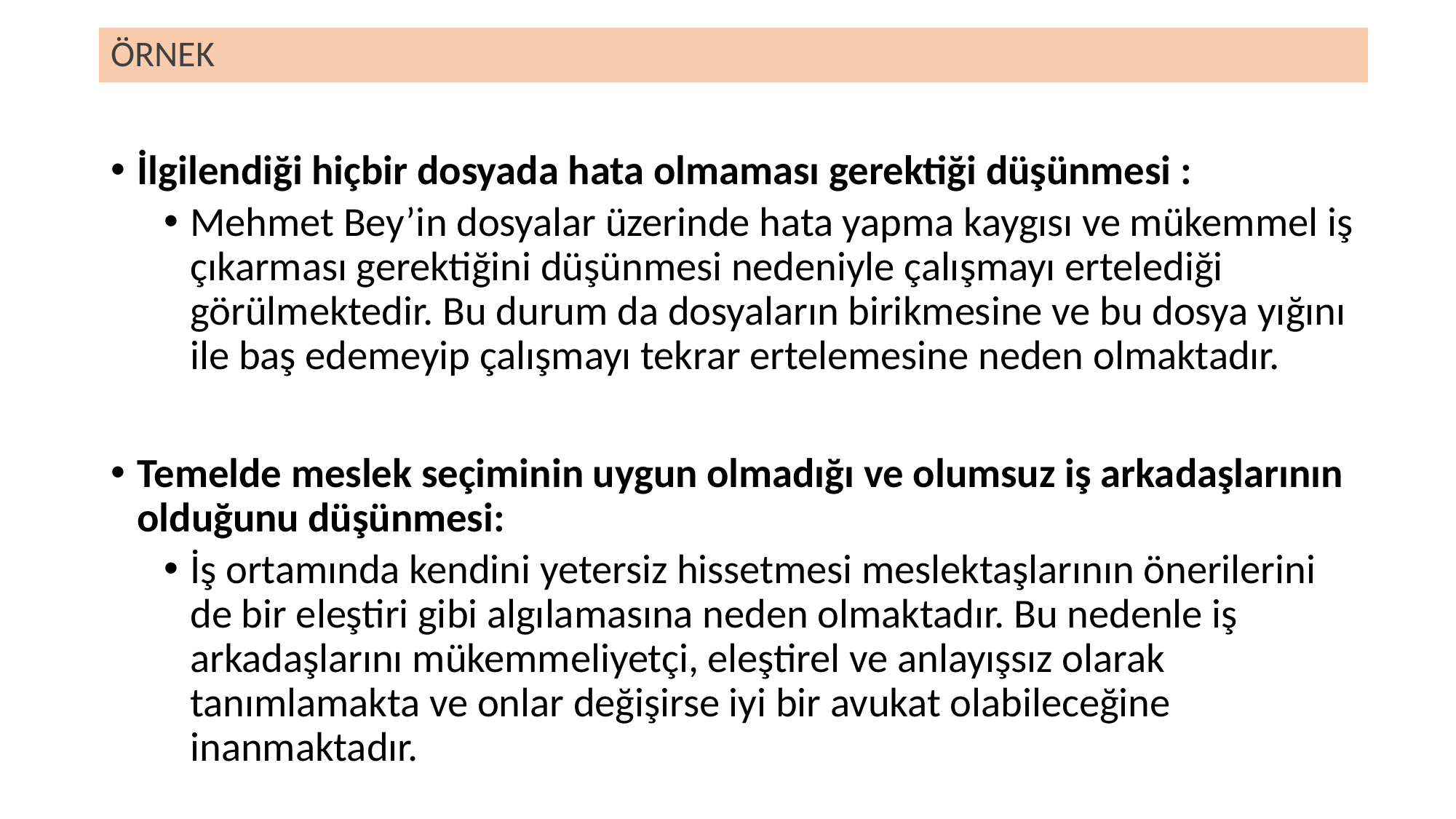

# ÖRNEK
İlgilendiği hiçbir dosyada hata olmaması gerektiği düşünmesi :
Mehmet Bey’in dosyalar üzerinde hata yapma kaygısı ve mükemmel iş çıkarması gerektiğini düşünmesi nedeniyle çalışmayı ertelediği görülmektedir. Bu durum da dosyaların birikmesine ve bu dosya yığını ile baş edemeyip çalışmayı tekrar ertelemesine neden olmaktadır.

Temelde meslek seçiminin uygun olmadığı ve olumsuz iş arkadaşlarının olduğunu düşünmesi:
İş ortamında kendini yetersiz hissetmesi meslektaşlarının önerilerini de bir eleştiri gibi algılamasına neden olmaktadır. Bu nedenle iş arkadaşlarını mükemmeliyetçi, eleştirel ve anlayışsız olarak tanımlamakta ve onlar değişirse iyi bir avukat olabileceğine inanmaktadır.